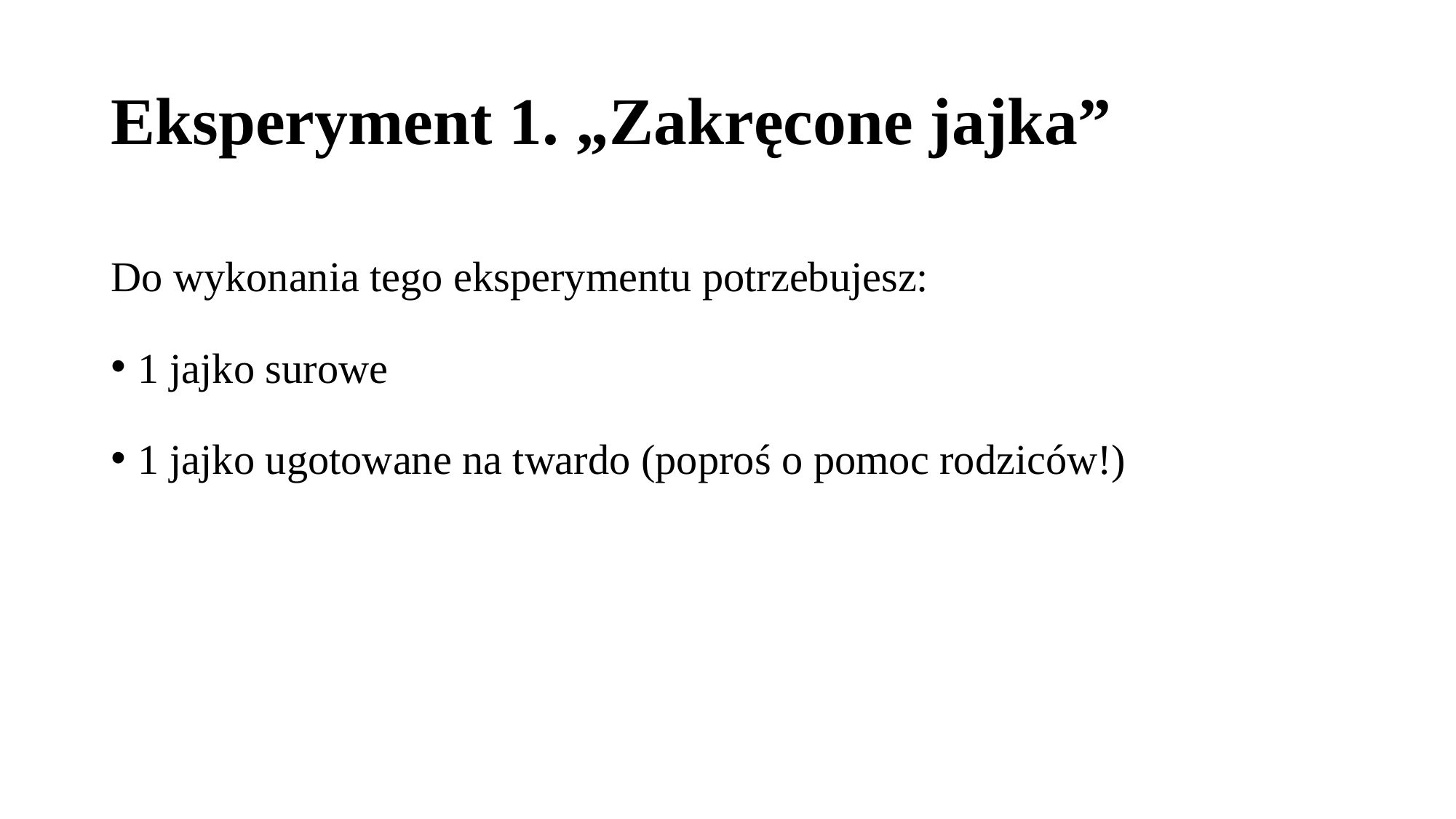

# Eksperyment 1. „Zakręcone jajka”
Do wykonania tego eksperymentu potrzebujesz:
1 jajko surowe
1 jajko ugotowane na twardo (poproś o pomoc rodziców!)